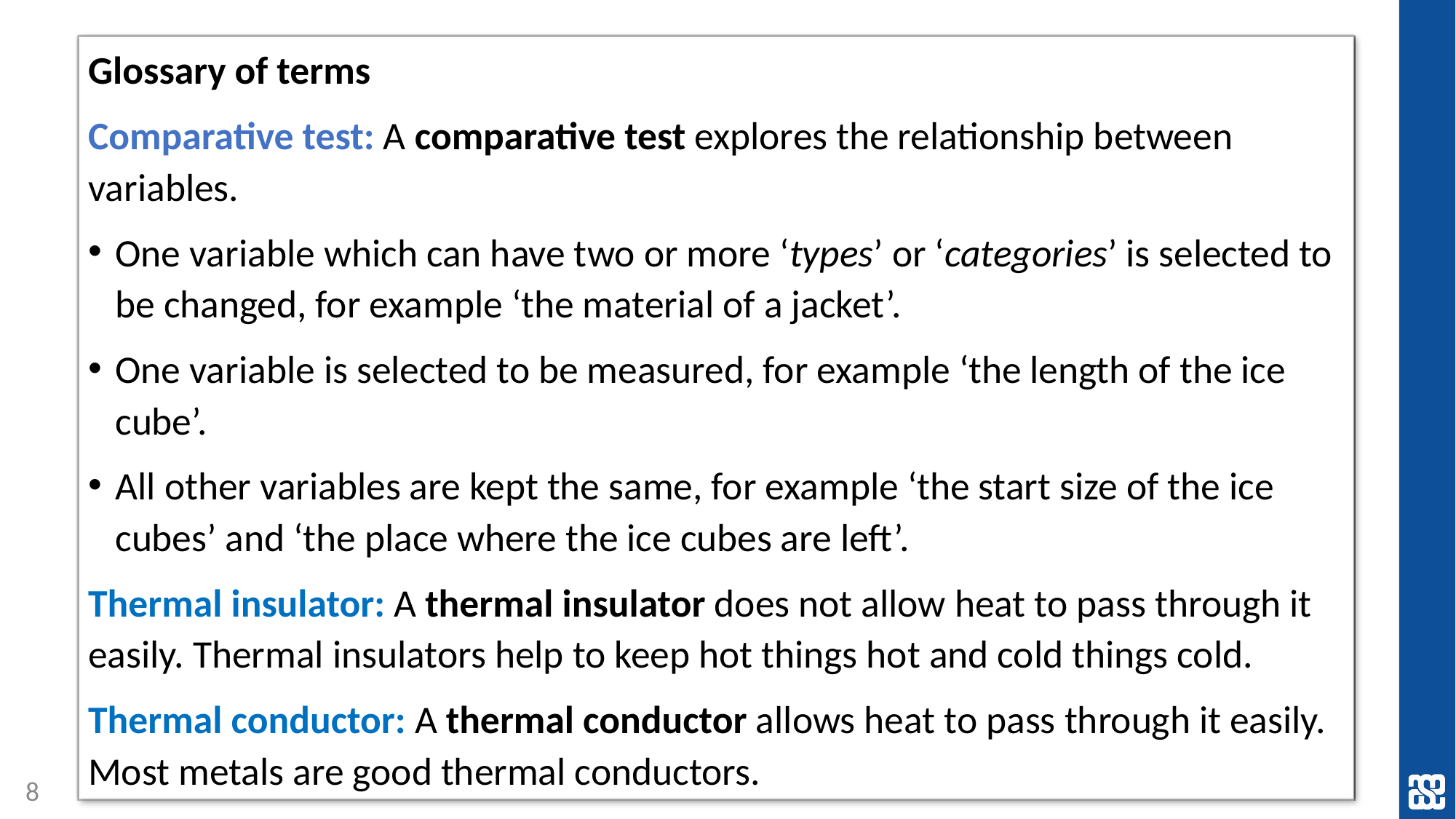

Glossary of terms
Comparative test: A comparative test explores the relationship between variables.
One variable which can have two or more ‘types’ or ‘categories’ is selected to be changed, for example ‘the material of a jacket’.
One variable is selected to be measured, for example ‘the length of the ice cube’.
All other variables are kept the same, for example ‘the start size of the ice cubes’ and ‘the place where the ice cubes are left’.
Thermal insulator: A thermal insulator does not allow heat to pass through it easily. Thermal insulators help to keep hot things hot and cold things cold.
Thermal conductor: A thermal conductor allows heat to pass through it easily. Most metals are good thermal conductors.

8